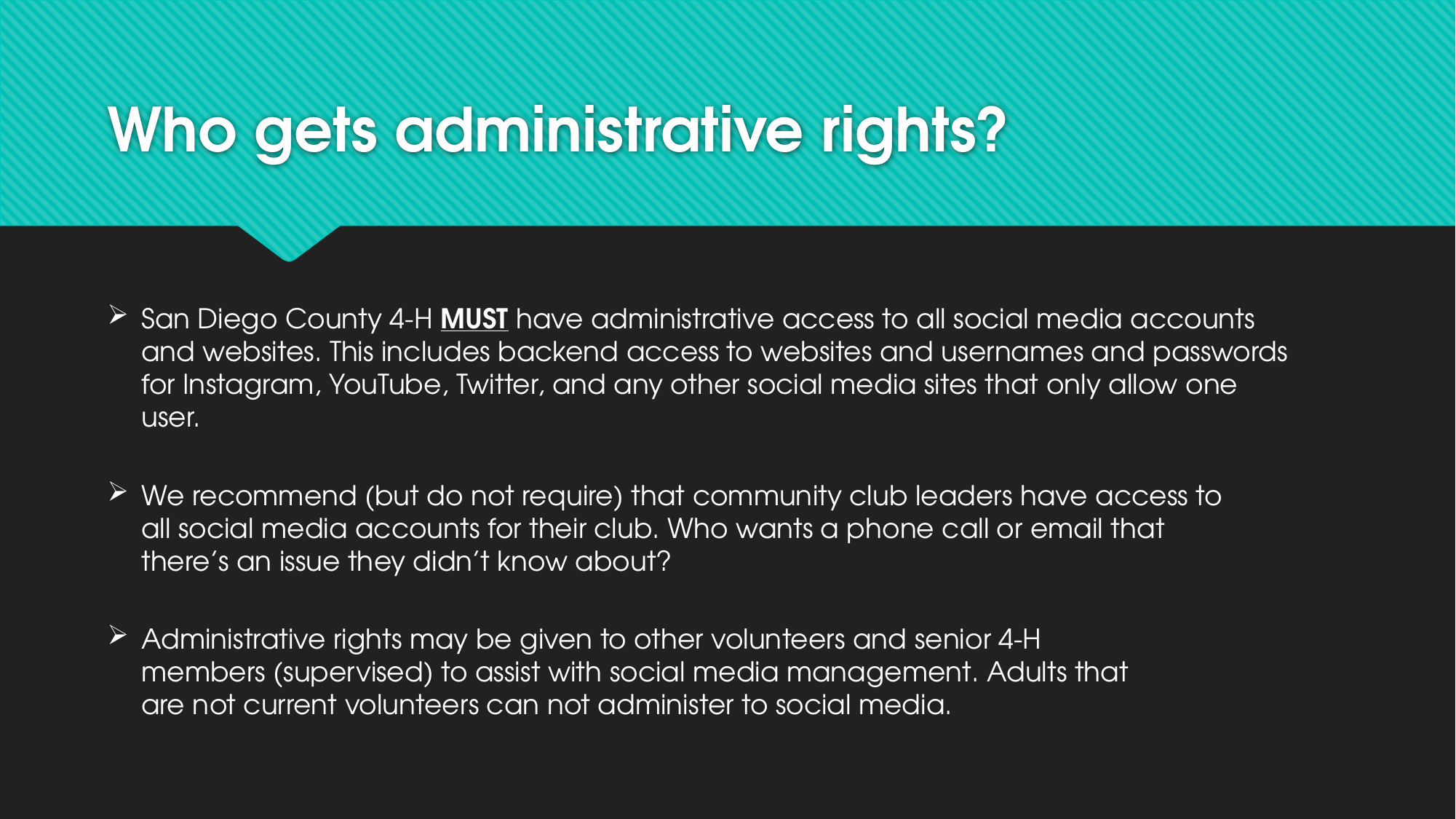

# Who gets administrative rights?
San Diego County 4-H MUST have administrative access to all social media accounts and websites. This includes backend access to websites and usernames and passwords for Instagram, YouTube, Twitter, and any other social media sites that only allow one user.
We recommend (but do not require) that community club leaders have access to all social media accounts for their club. Who wants a phone call or email that there’s an issue they didn’t know about?
Administrative rights may be given to other volunteers and senior 4-H members (supervised) to assist with social media management. Adults that are not current volunteers can not administer to social media.